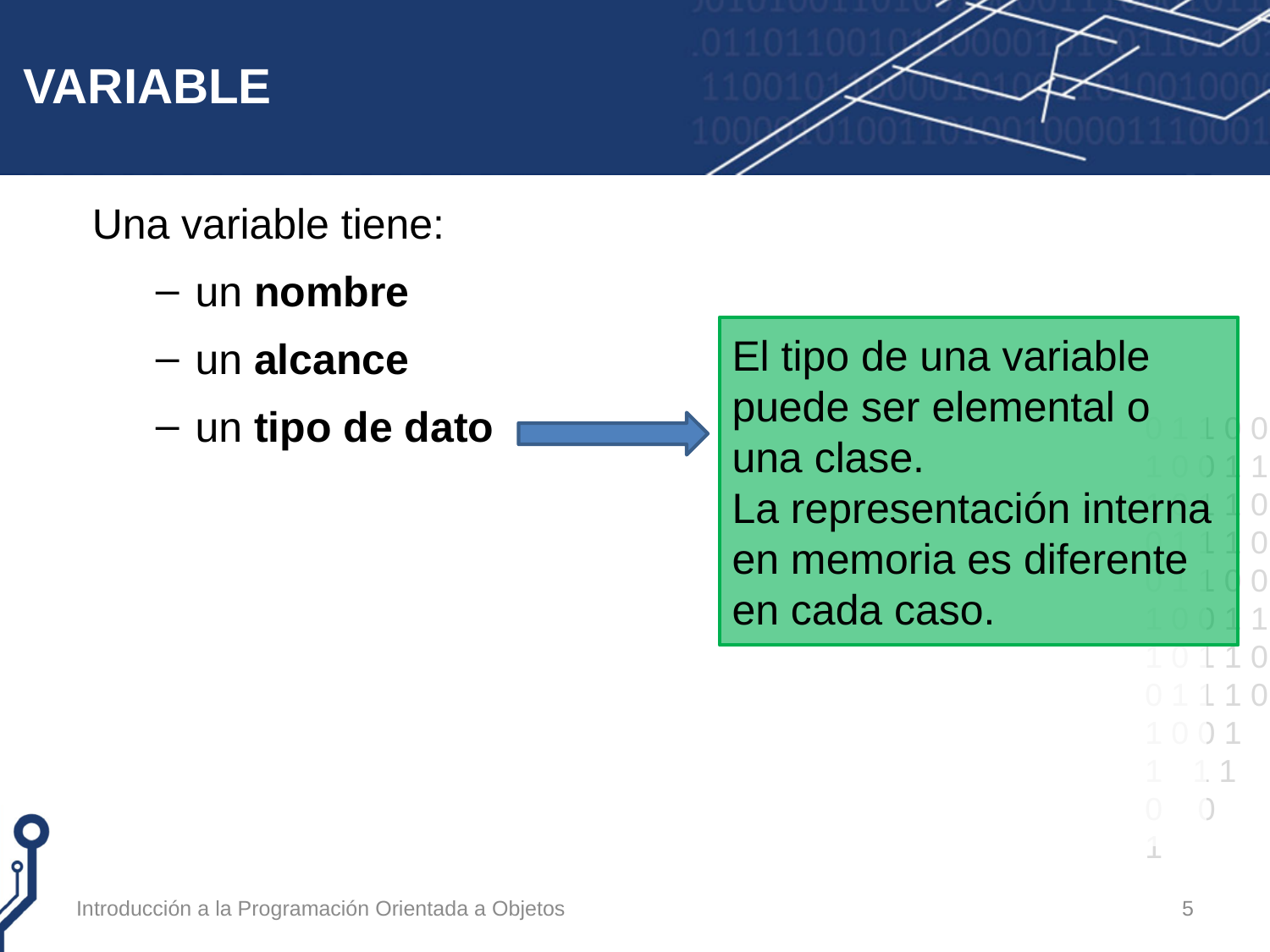

# VARIABLE
Una variable tiene:
un nombre
un alcance
un tipo de dato

El tipo de una variable puede ser elemental o una clase.
La representación interna en memoria es diferente en cada caso.

Introducción a la Programación Orientada a Objetos
5